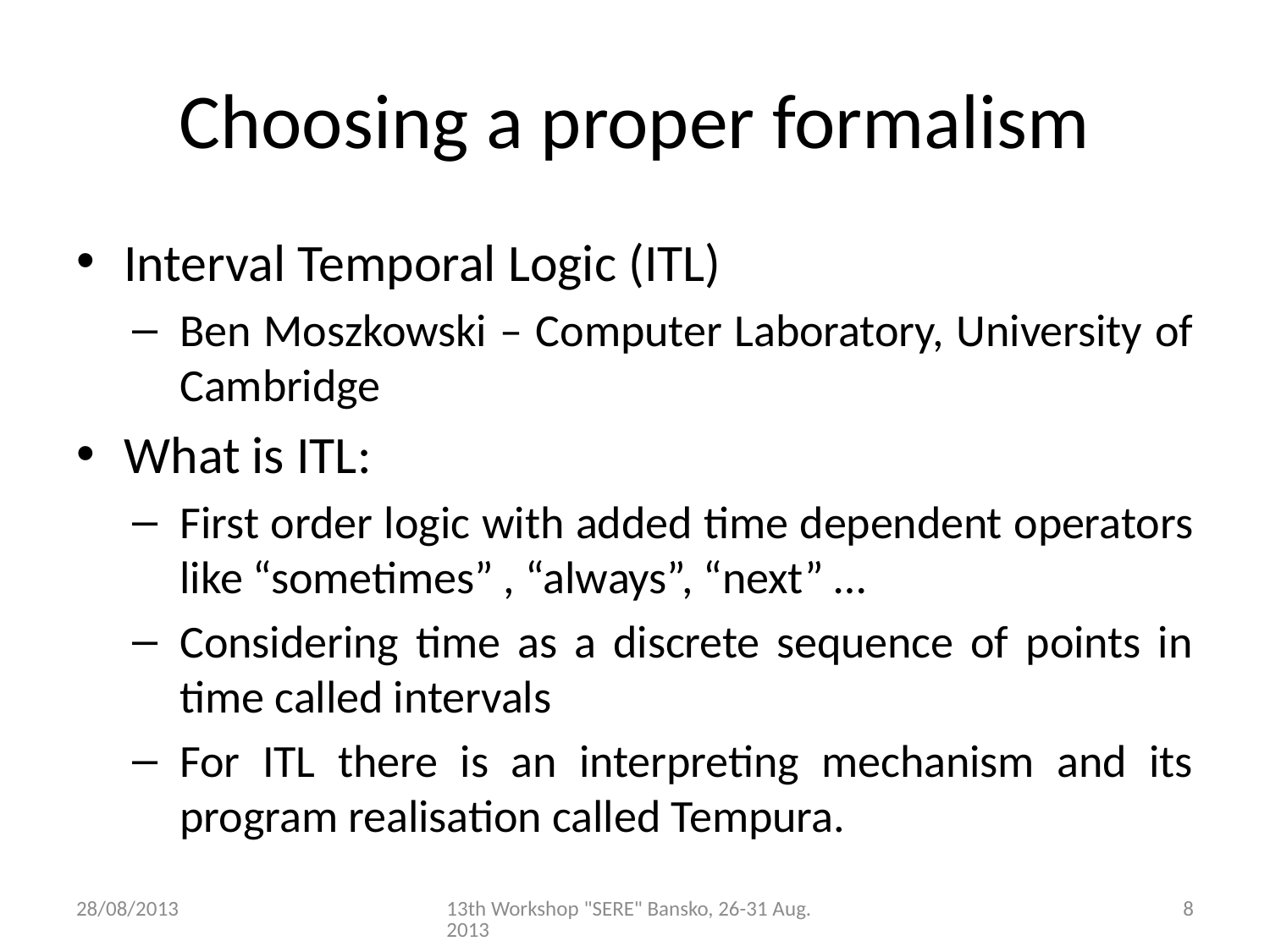

# Choosing a proper formalism
Interval Temporal Logic (ITL)
Ben Moszkowski – Computer Laboratory, University of Cambridge
What is ITL:
First order logic with added time dependent operators like “sometimes” , “always”, “next” …
Considering time as a discrete sequence of points in time called intervals
For ITL there is an interpreting mechanism and its program realisation called Tempura.

28/08/2013
13th Workshop "SERE" Bansko, 26-31 Aug. 2013
8